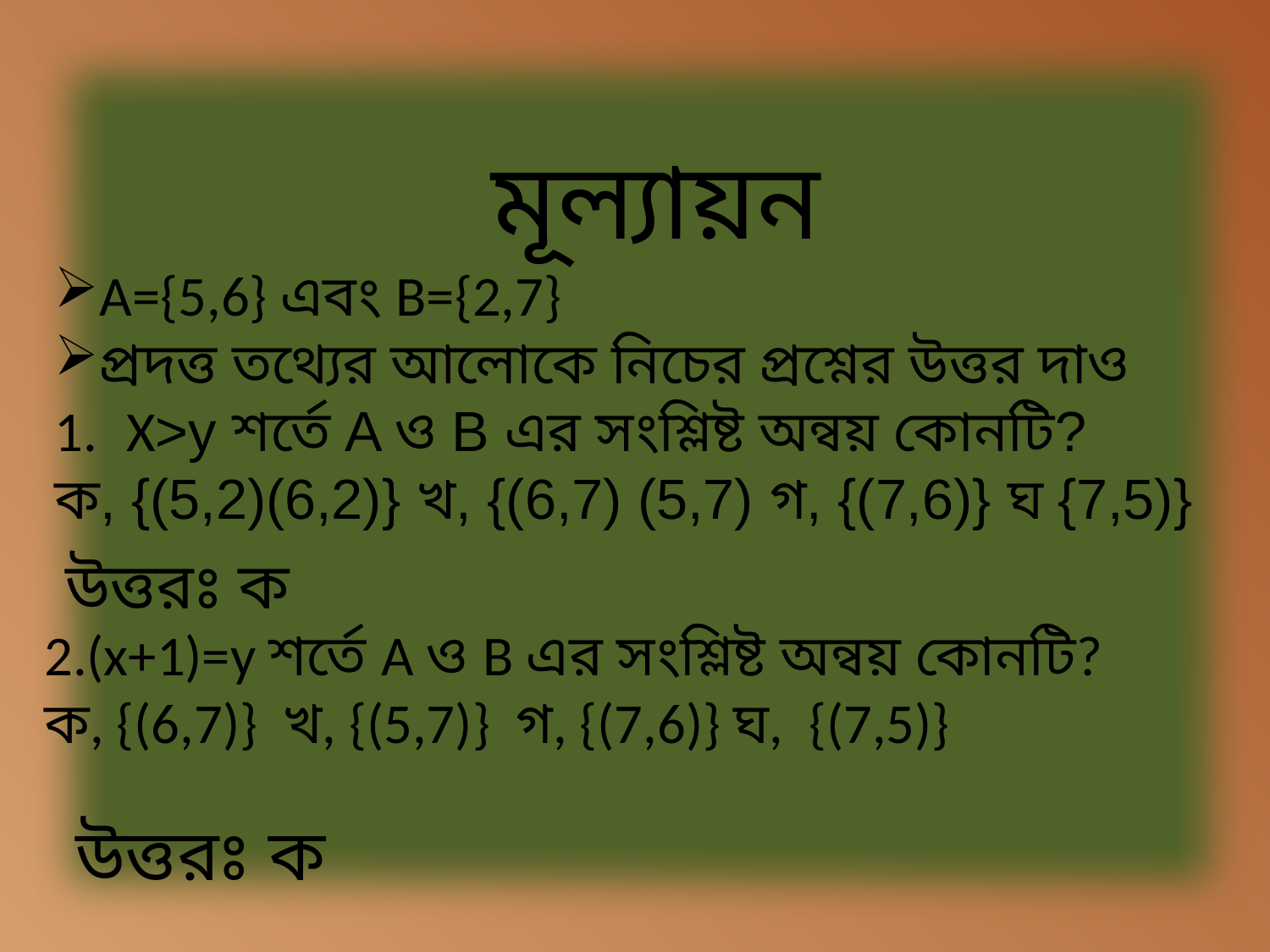

মূল্যায়ন
A={5,6} এবং B={2,7}
প্রদত্ত তথ্যের আলোকে নিচের প্রশ্নের উত্তর দাও
X>y শর্তে A ও B এর সংশ্লিষ্ট অন্বয় কোনটি?
ক, {(5,2)(6,2)} খ, {(6,7) (5,7) গ, {(7,6)} ঘ {7,5)}
উত্তরঃ ক
2.(x+1)=y শর্তে A ও B এর সংশ্লিষ্ট অন্বয় কোনটি?
ক, {(6,7)}  খ, {(5,7)}  গ, {(7,6)} ঘ,  {(7,5)}
উত্তরঃ ক